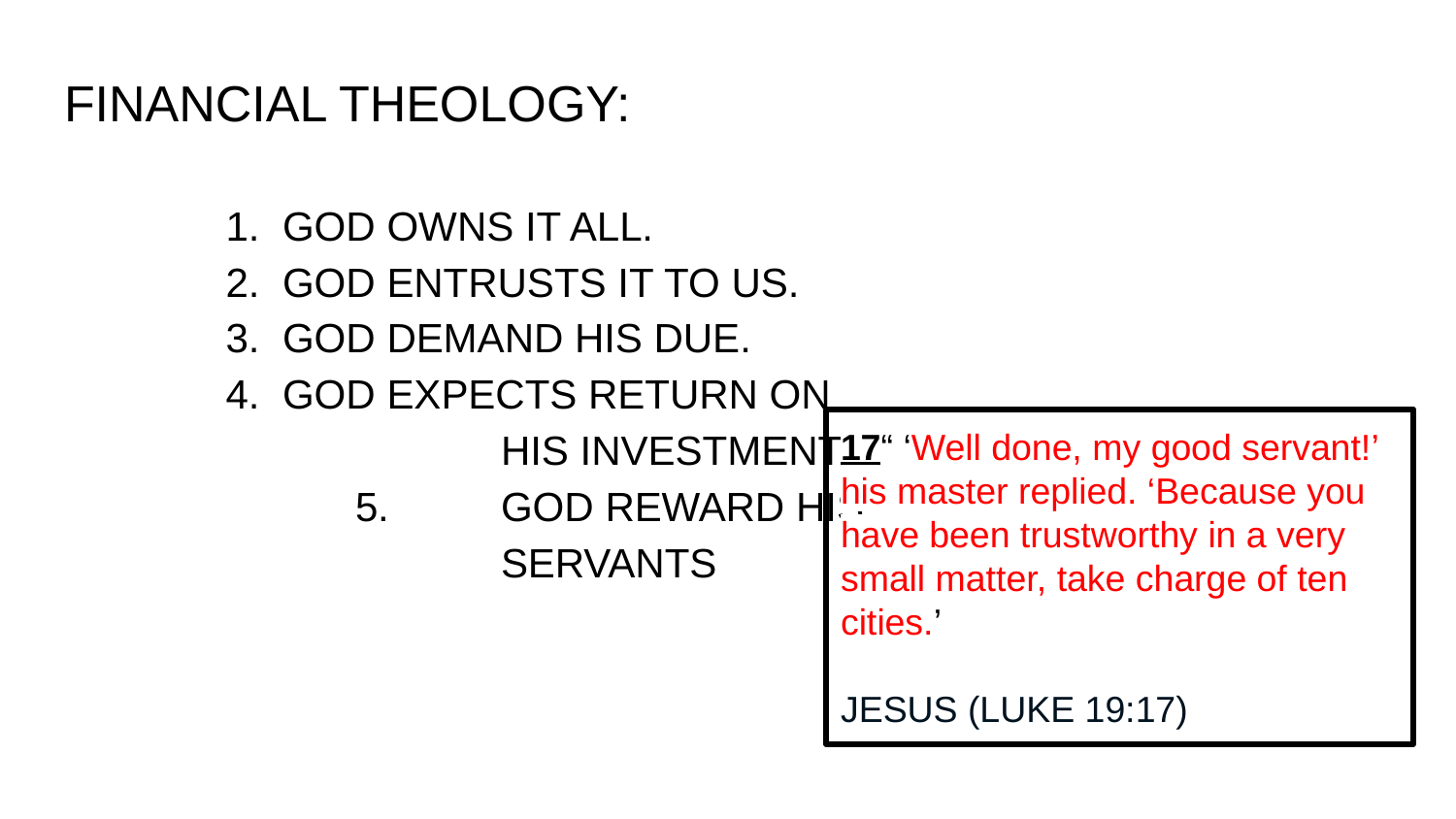

# FINANCIAL THEOLOGY:

GOD OWNS IT ALL.
GOD ENTRUSTS IT TO US.
GOD DEMAND HIS DUE.
GOD EXPECTS RETURN ON
			HIS INVESTMENTS
		5.	GOD REWARD HIS
			SERVANTS

17“ ‘Well done, my good servant!’ his master replied. ‘Because you have been trustworthy in a very small matter, take charge of ten cities.’

JESUS (LUKE 19:17)